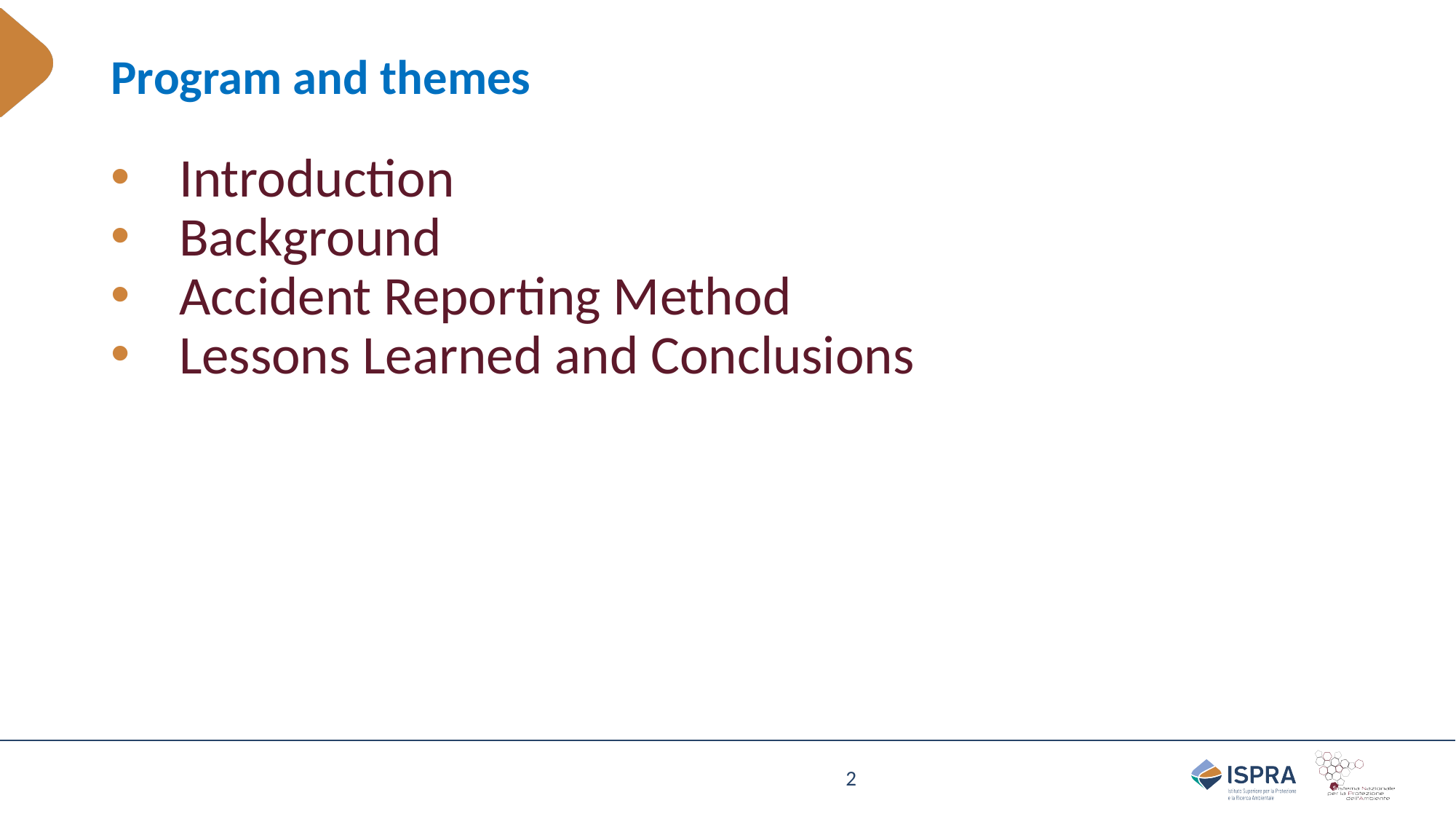

# Program and themes
Introduction
Background
Accident Reporting Method
Lessons Learned and Conclusions
2